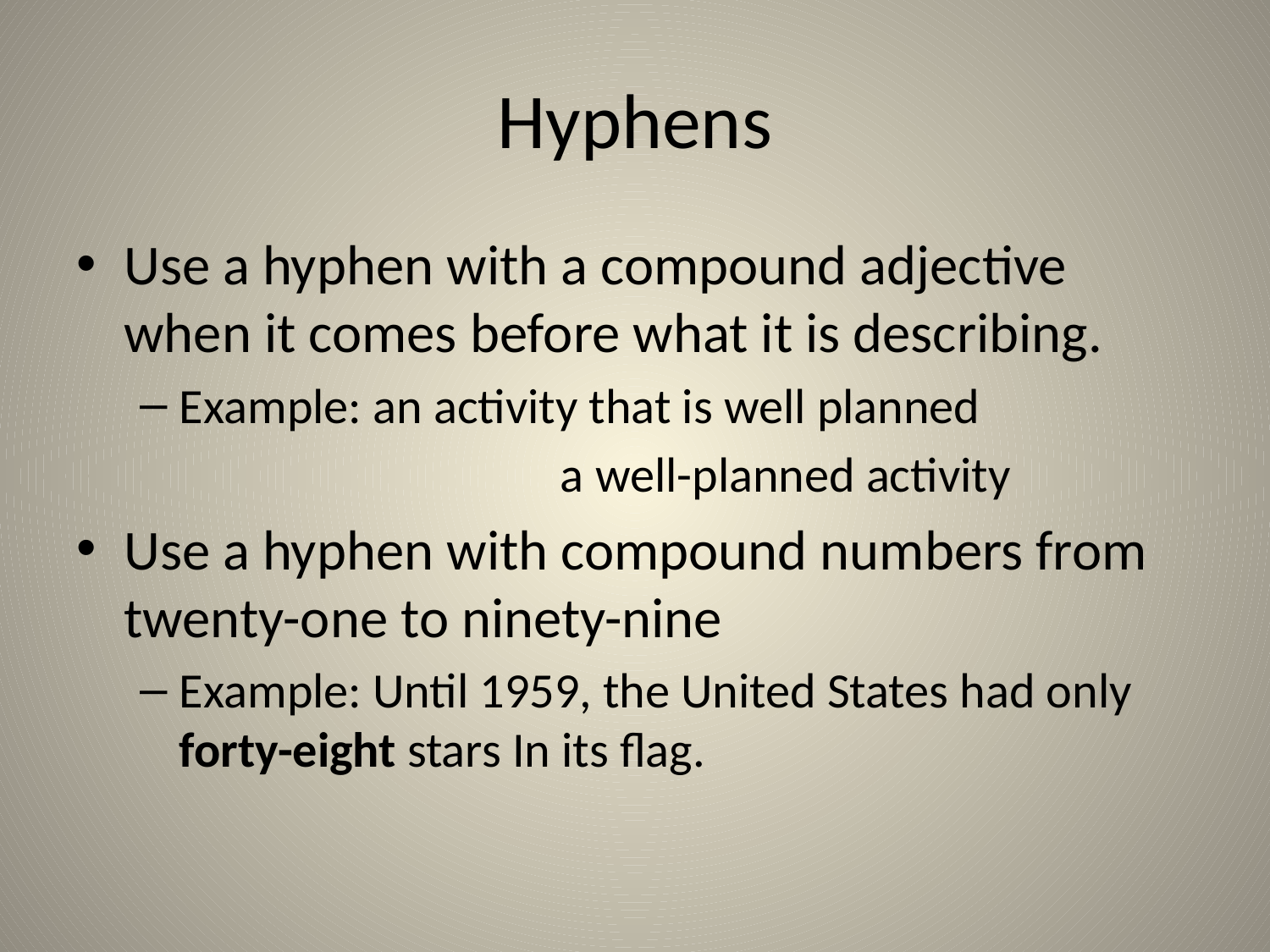

# Hyphens
Use a hyphen with a compound adjective when it comes before what it is describing.
Example: an activity that is well planned
				a well-planned activity
Use a hyphen with compound numbers from twenty-one to ninety-nine
Example: Until 1959, the United States had only forty-eight stars In its flag.